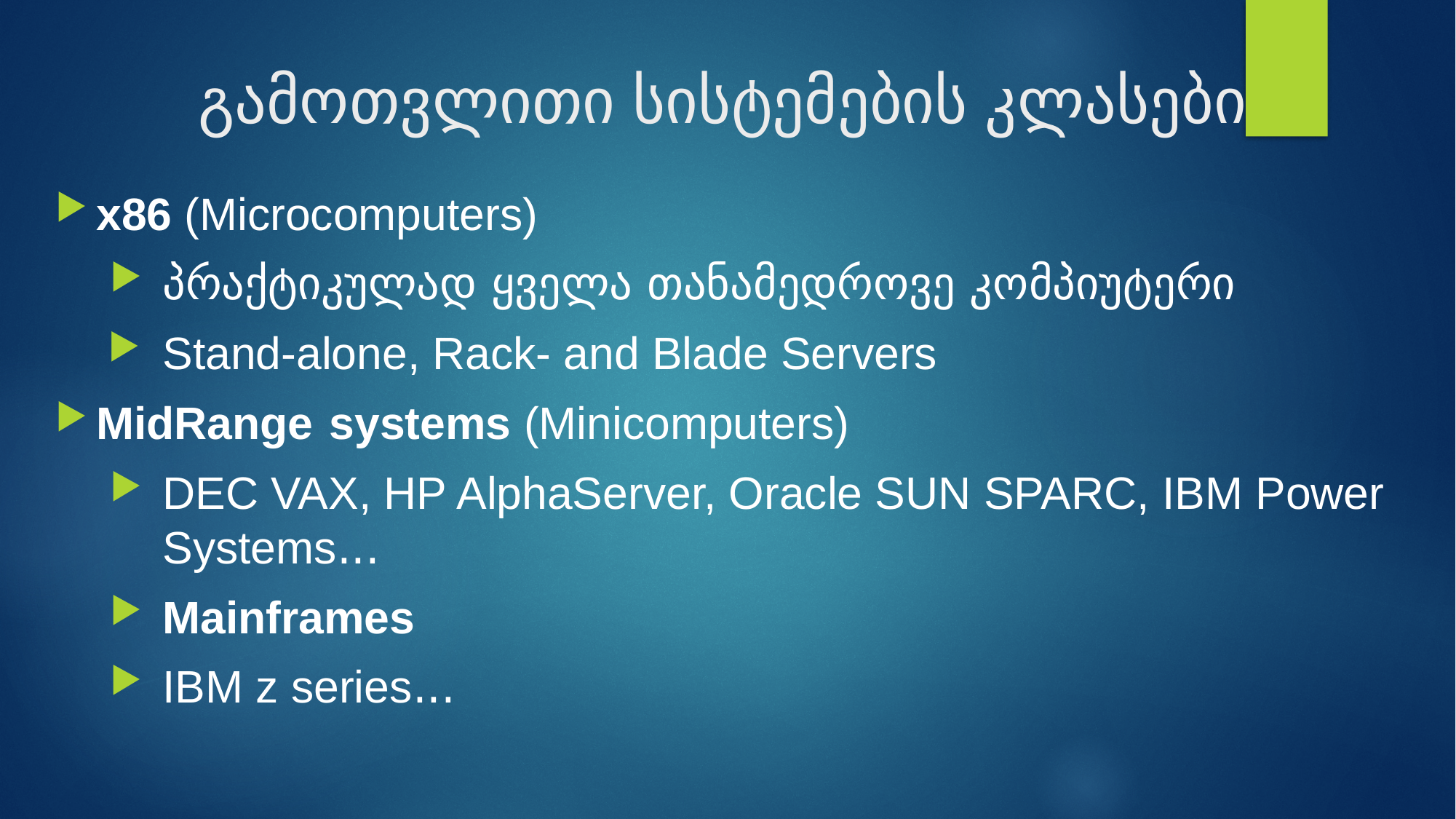

# გამოთვლითი სისტემების კლასები
x86 (Microcomputers)
პრაქტიკულად ყველა თანამედროვე კომპიუტერი
Stand-alone, Rack- and Blade Servers
MidRange systems (Minicomputers)
DEC VAX, HP AlphaServer, Oracle SUN SPARC, IBM Power Systems...
Mainframes
IBM z series...